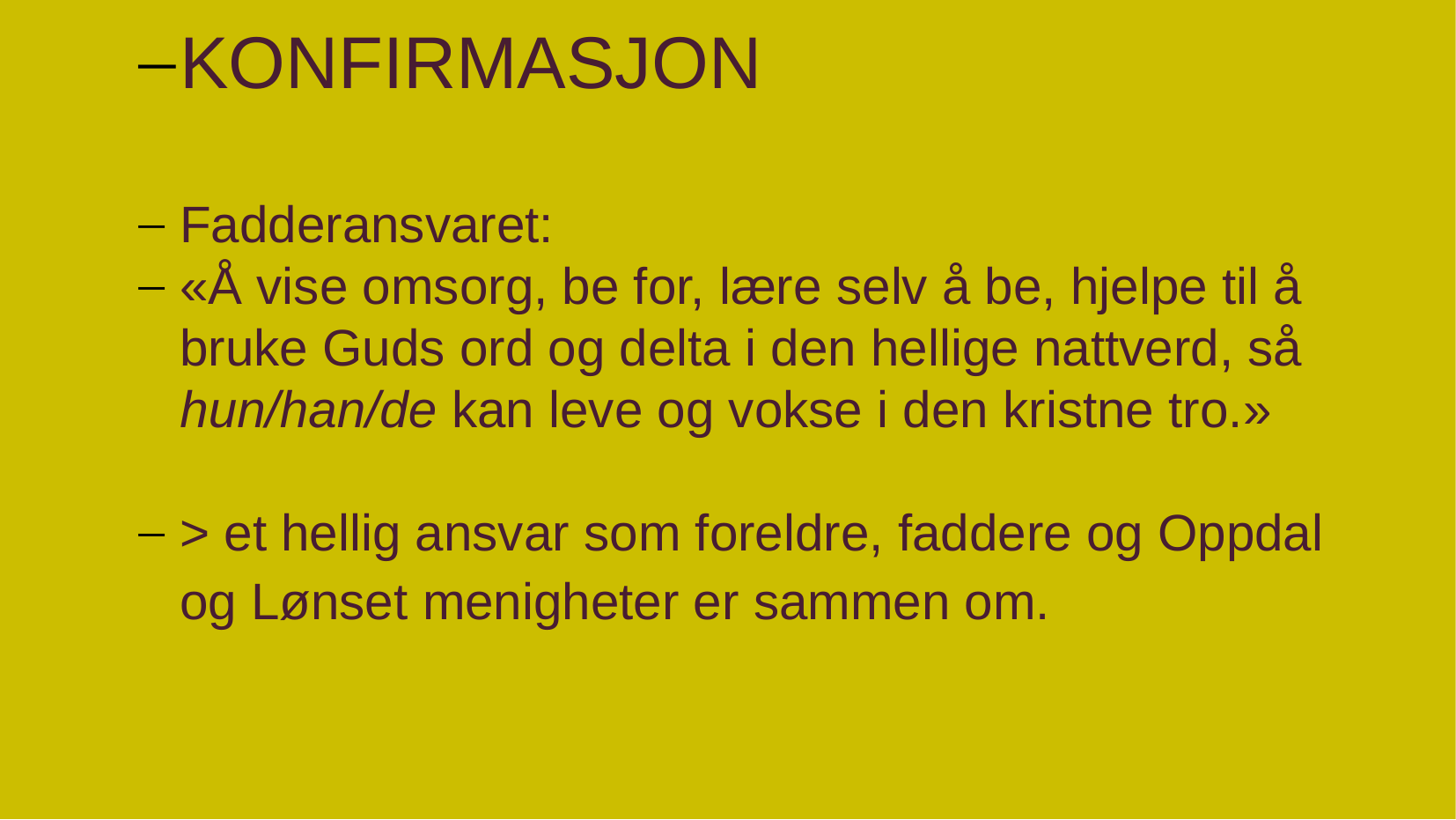

KONFIRMASJON

Fadderansvaret:
«Å vise omsorg, be for, lære selv å be, hjelpe til å bruke Guds ord og delta i den hellige nattverd, så hun/han/de kan leve og vokse i den kristne tro.»

> et hellig ansvar som foreldre, faddere og Oppdal og Lønset menigheter er sammen om.